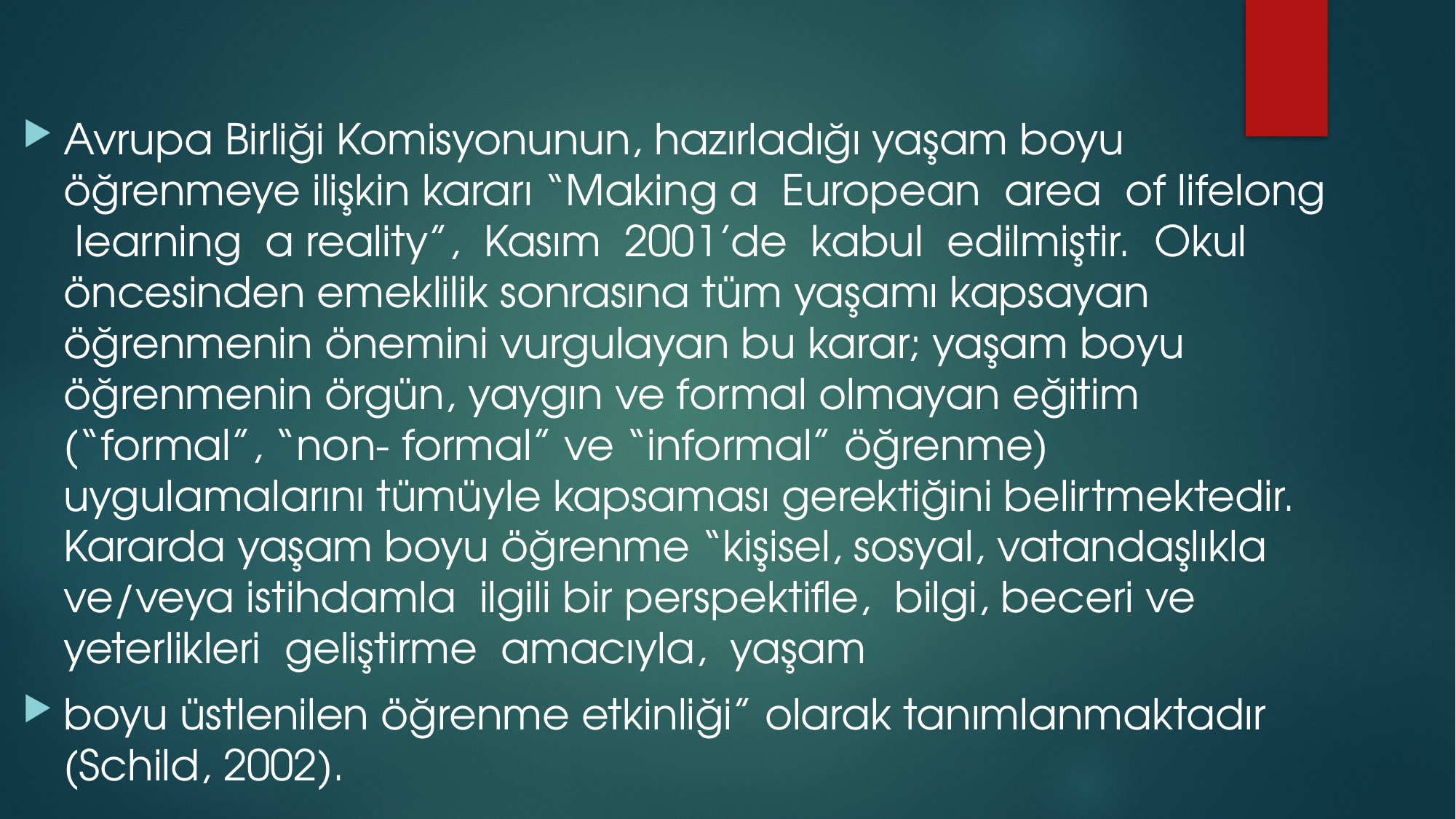

#
Avrupa Birliği Komisyonunun, hazırladığı yaşam boyu öğrenmeye ilişkin kararı “Making a  European  area  of lifelong  learning  a reality”,  Kasım  2001’de  kabul  edilmiştir.  Okul öncesinden emeklilik sonrasına tüm yaşamı kapsayan öğrenmenin önemini vurgulayan bu karar; yaşam boyu öğrenmenin örgün, yaygın ve formal olmayan eğitim (“formal”, “non- formal” ve “informal” öğrenme) uygulamalarını tümüyle kapsaması gerektiğini belirtmektedir. Kararda yaşam boyu öğrenme “kişisel, sosyal, vatandaşlıkla ve/veya istihdamla  ilgili bir perspektifle,  bilgi, beceri ve yeterlikleri  geliştirme  amacıyla,  yaşam
boyu üstlenilen öğrenme etkinliği” olarak tanımlanmaktadır (Schild, 2002).